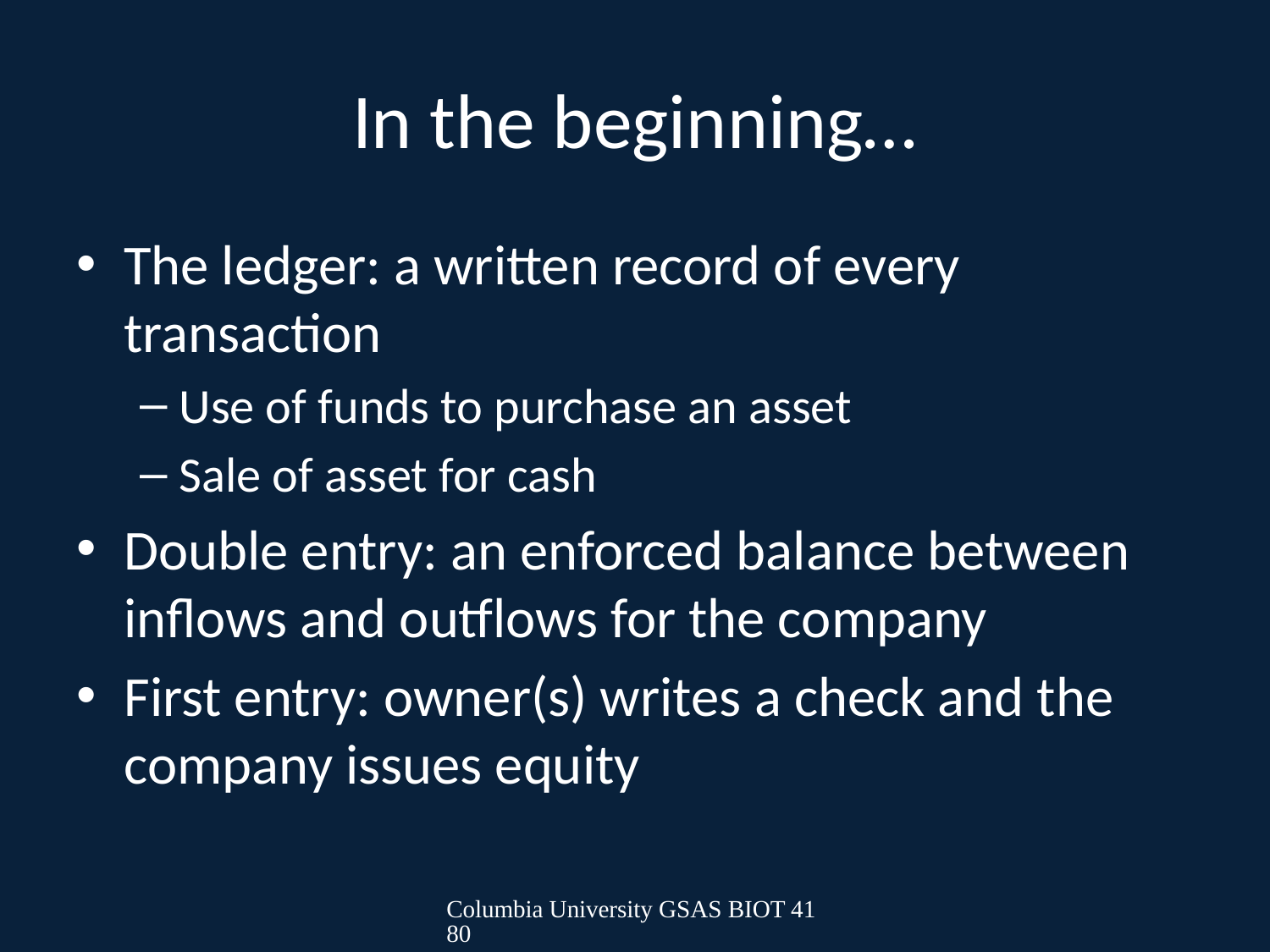

# In the beginning…
The ledger: a written record of every transaction
Use of funds to purchase an asset
Sale of asset for cash
Double entry: an enforced balance between inflows and outflows for the company
First entry: owner(s) writes a check and the company issues equity
Columbia University GSAS BIOT 4180